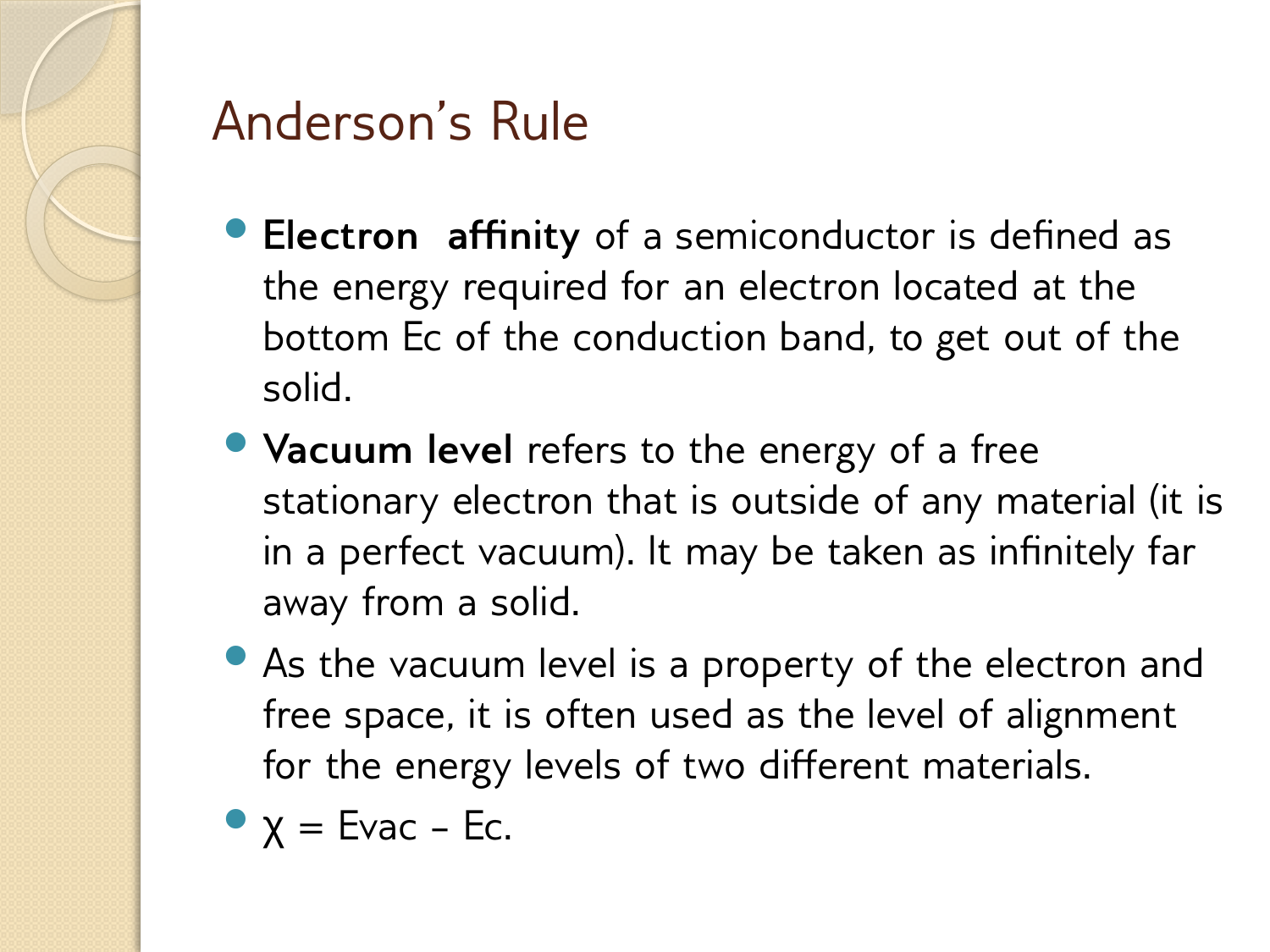

# Anderson’s Rule
Electron  affinity of a semiconductor is defined as the energy required for an electron located at the bottom Ec of the conduction band, to get out of the solid.
Vacuum level refers to the energy of a free stationary electron that is outside of any material (it is in a perfect vacuum). It may be taken as infinitely far away from a solid.
As the vacuum level is a property of the electron and free space, it is often used as the level of alignment for the energy levels of two different materials.
χ = Evac – Ec.